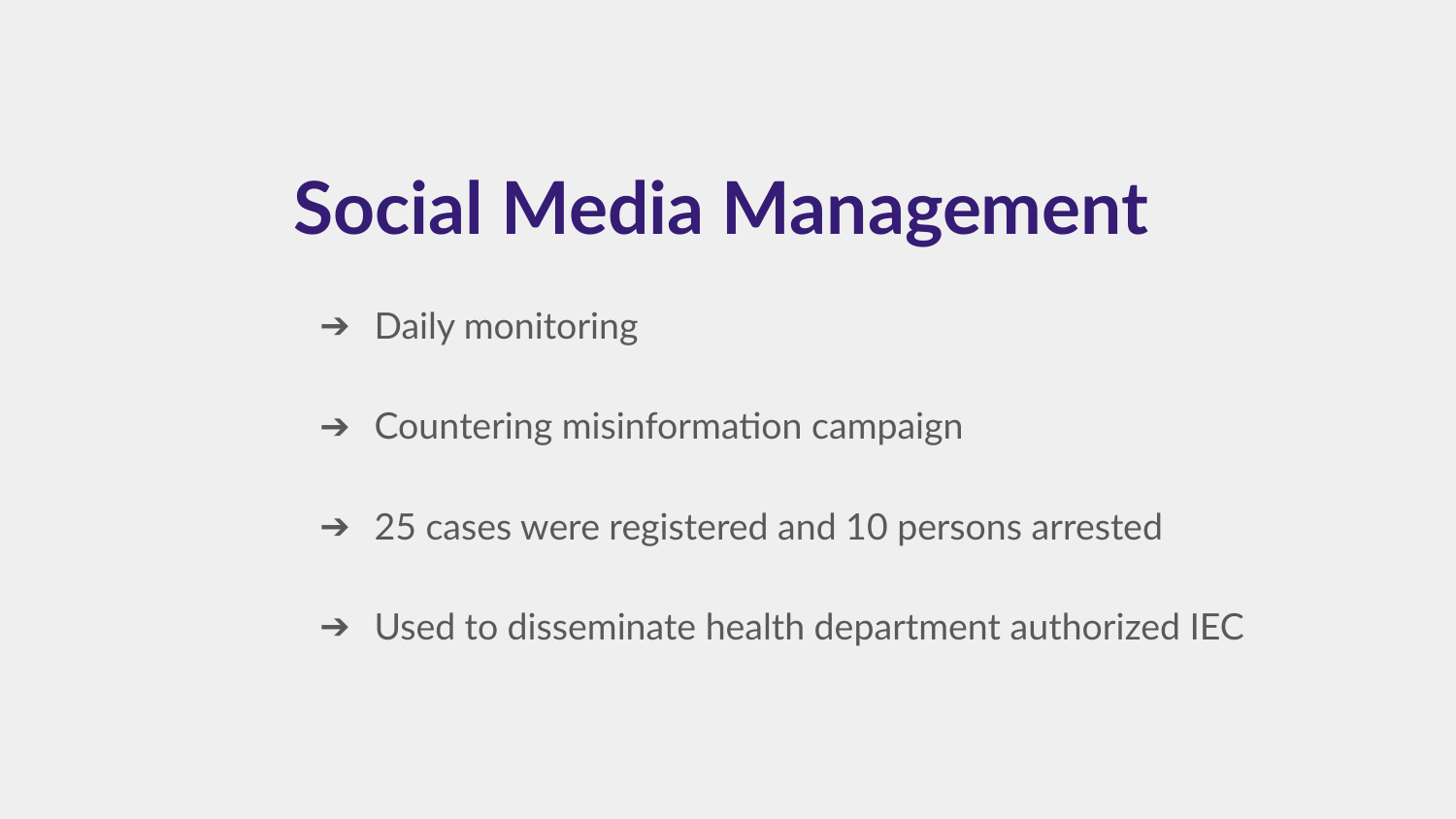

# Social Media Management

Daily monitoring

Countering misinformation campaign

25 cases were registered and 10 persons arrested

Used to disseminate health department authorized IEC